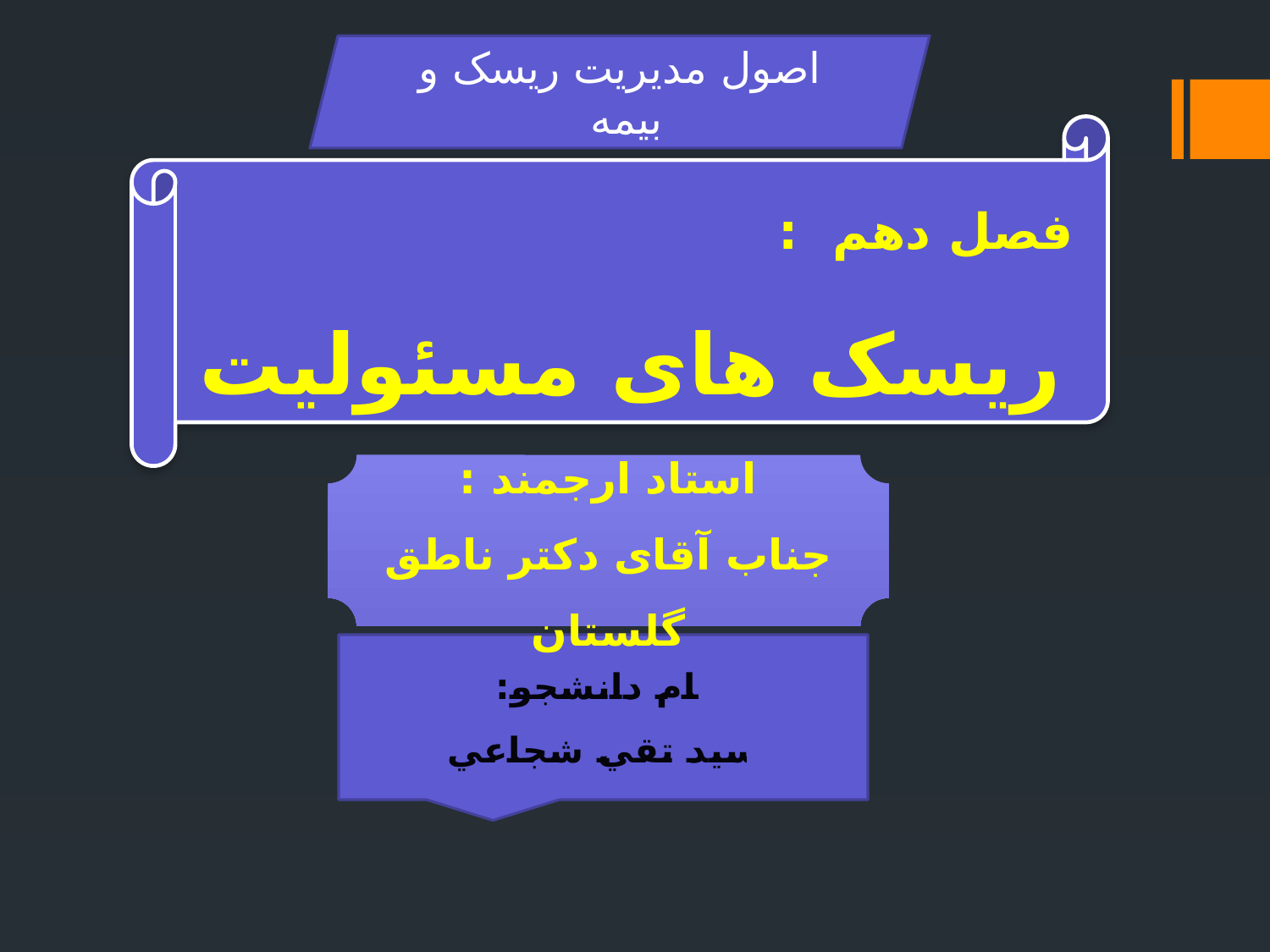

اصول مدیریت ریسک و بیمه
فصل دهم  :
ریسک های مسئولیت
استاد ارجمند :
جناب آقای دکتر ناطق گلستان

نام دانشجو:
سيد تقي شجاعي